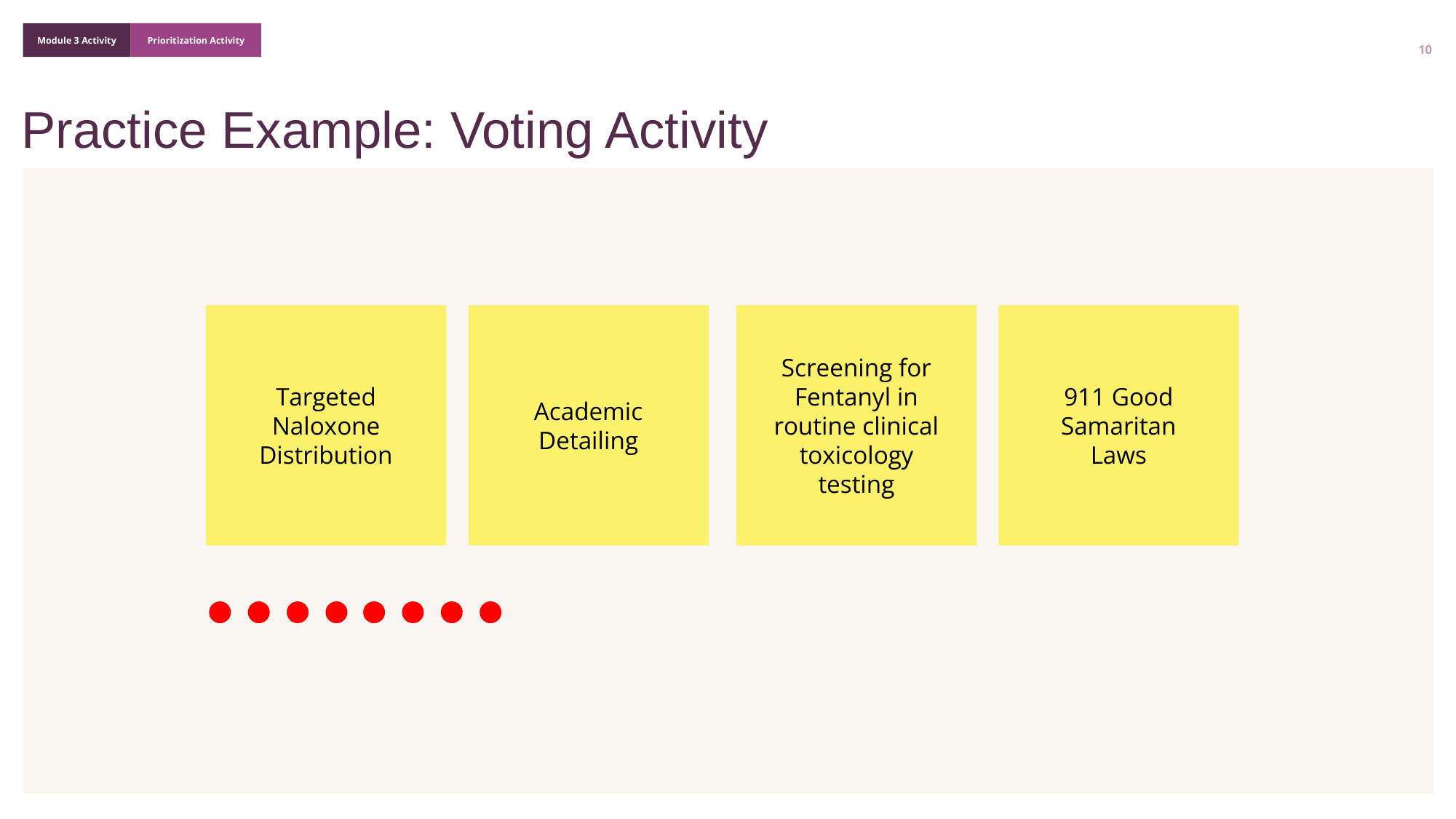

10
# Practice Example: Voting Activity

Targeted Naloxone Distribution
Academic Detailing
Screening for Fentanyl in routine clinical toxicology testing
911 Good Samaritan Laws